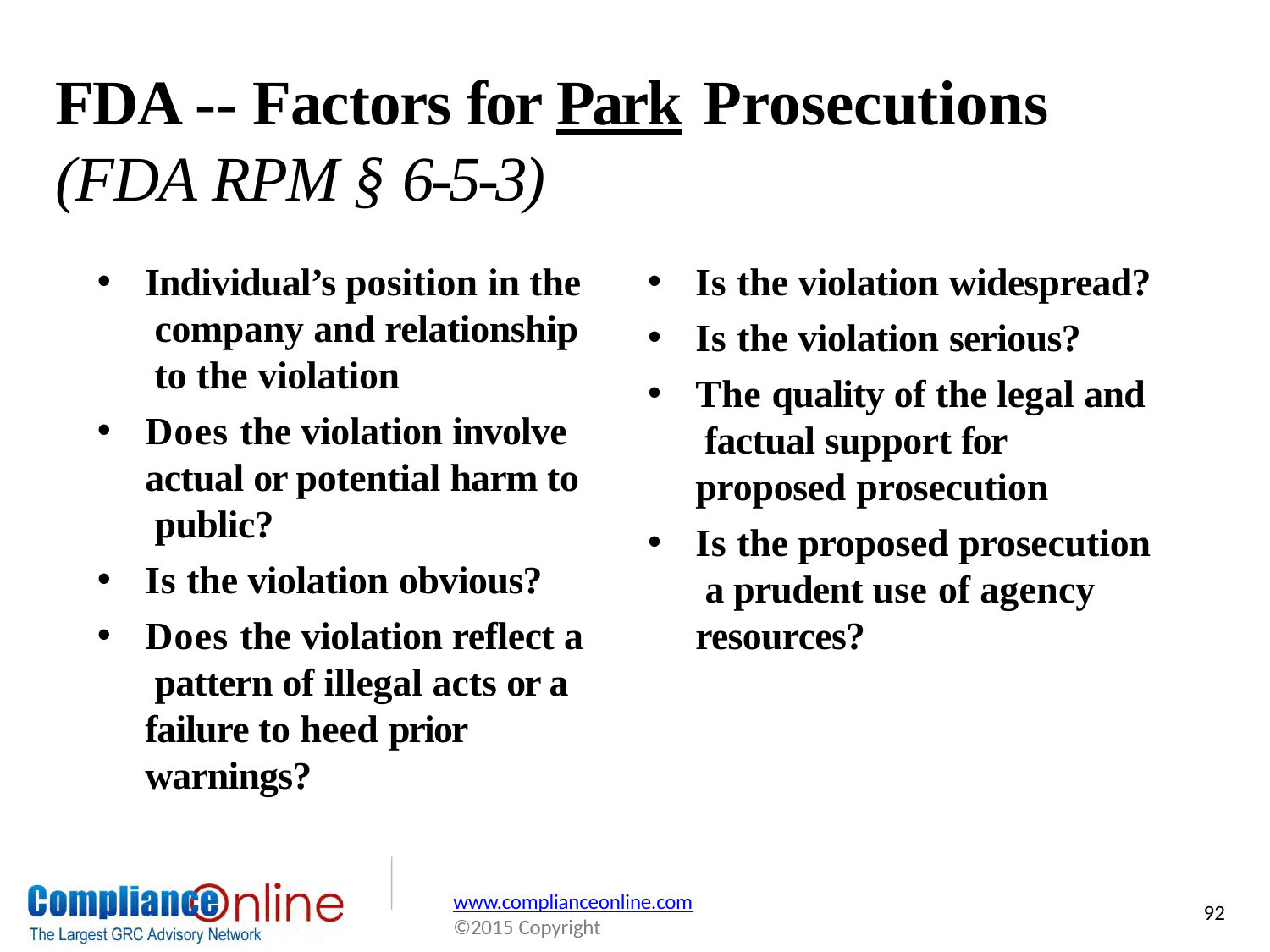

# FDA -- Factors for Park Prosecutions
(FDA RPM § 6-5-3)
Is the violation widespread?
Is the violation serious?
The quality of the legal and  factual support for  proposed prosecution
Is the proposed prosecution  a prudent use of agency  resources?
Individual’s position in the  company and relationship  to the violation
Does the violation involve  actual or potential harm to  public?
Is the violation obvious?
Does the violation reflect a  pattern of illegal acts or a  failure to heed prior  warnings?
www.complianceonline.com
©2015 Copyright
92